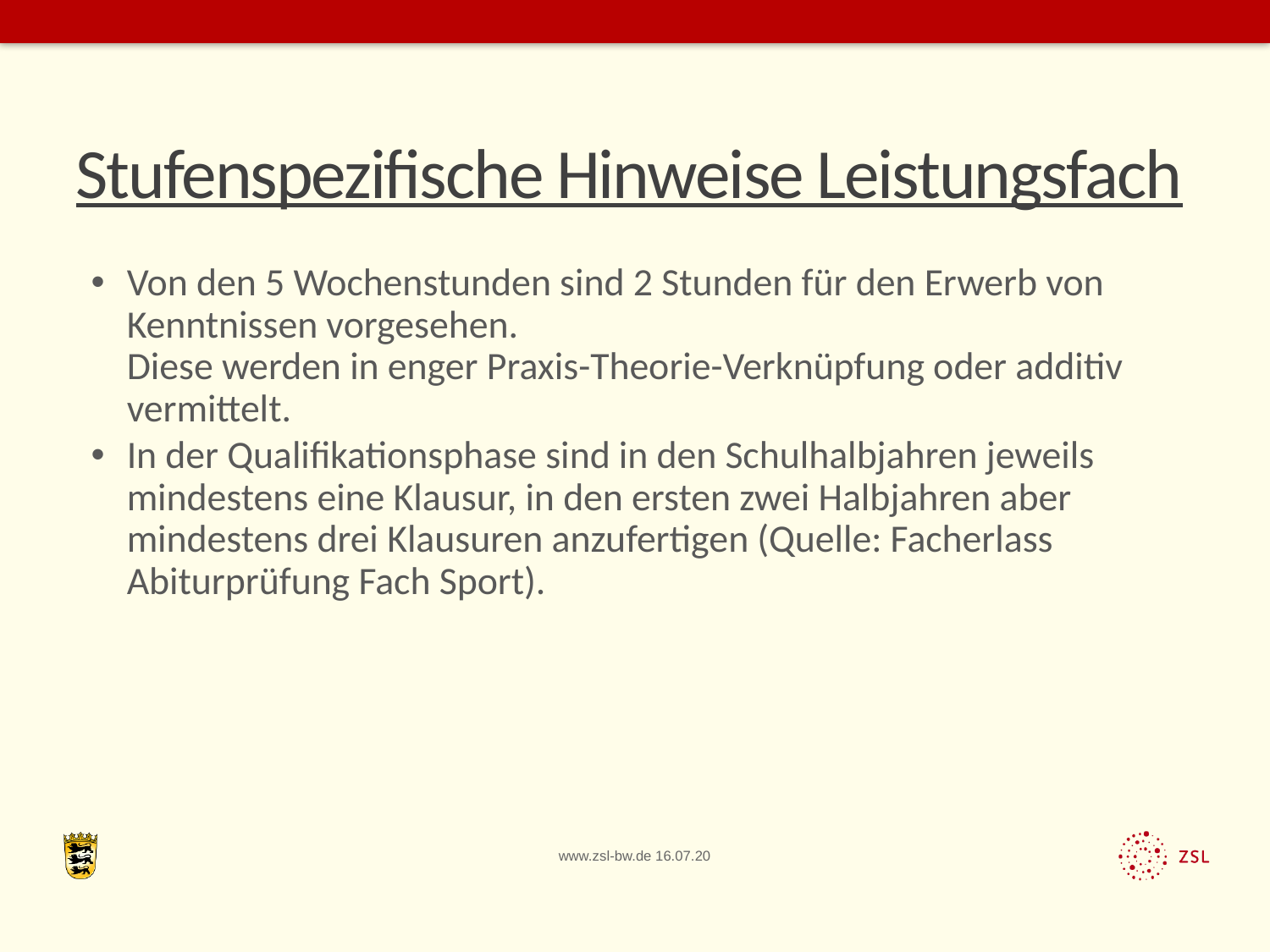

# Stufenspezifische Hinweise Leistungsfach
Von den 5 Wochenstunden sind 2 Stunden für den Erwerb von Kenntnissen vorgesehen.
Diese werden in enger Praxis-Theorie-Verknüpfung oder additiv vermittelt.
In der Qualifikationsphase sind in den Schulhalbjahren jeweils mindestens eine Klausur, in den ersten zwei Halbjahren aber mindestens drei Klausuren anzufertigen (Quelle: Facherlass Abiturprüfung Fach Sport).